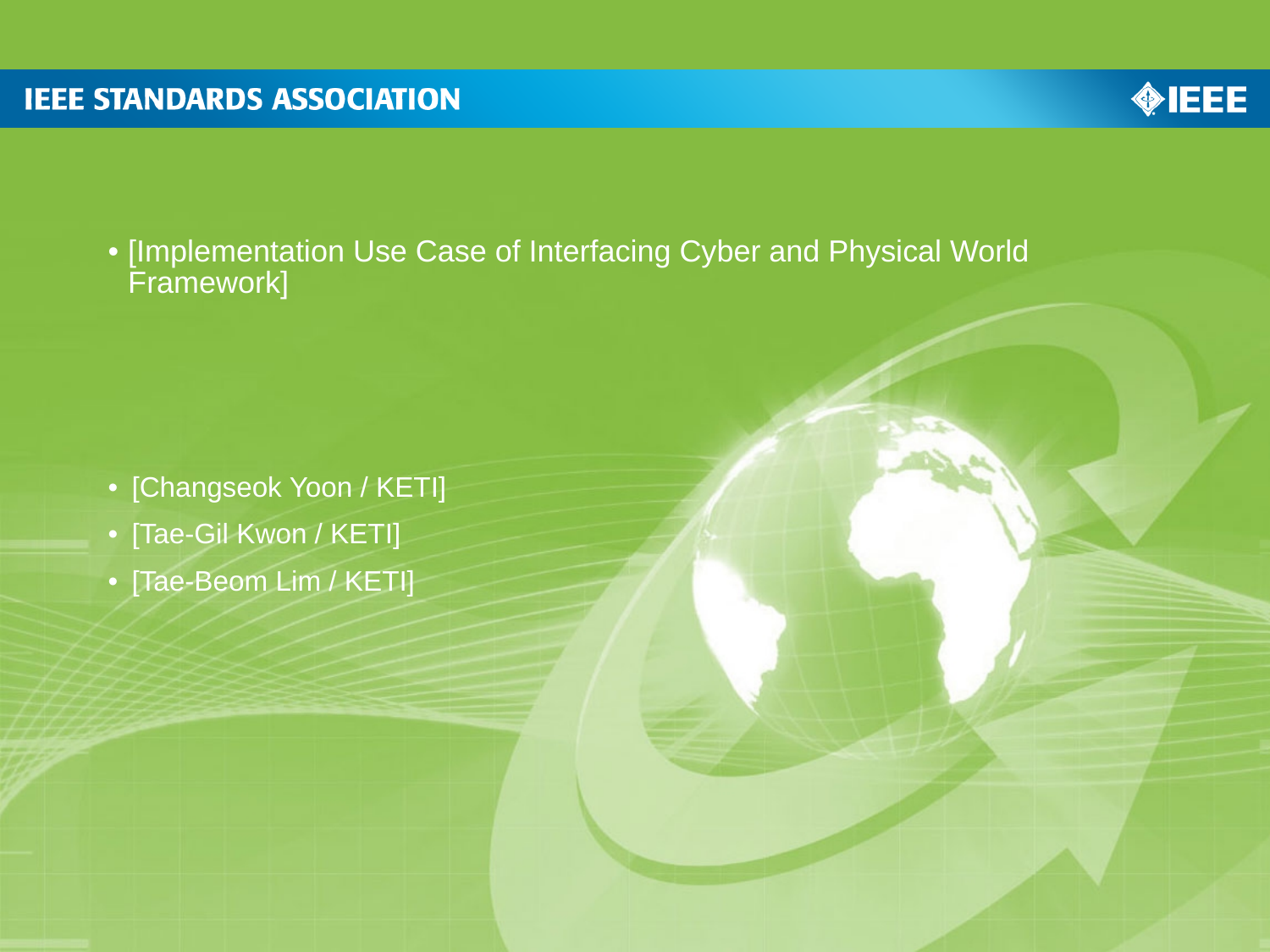

[Implementation Use Case of Interfacing Cyber and Physical World Framework]
[Changseok Yoon / KETI]
[Tae-Gil Kwon / KETI]
[Tae-Beom Lim / KETI]